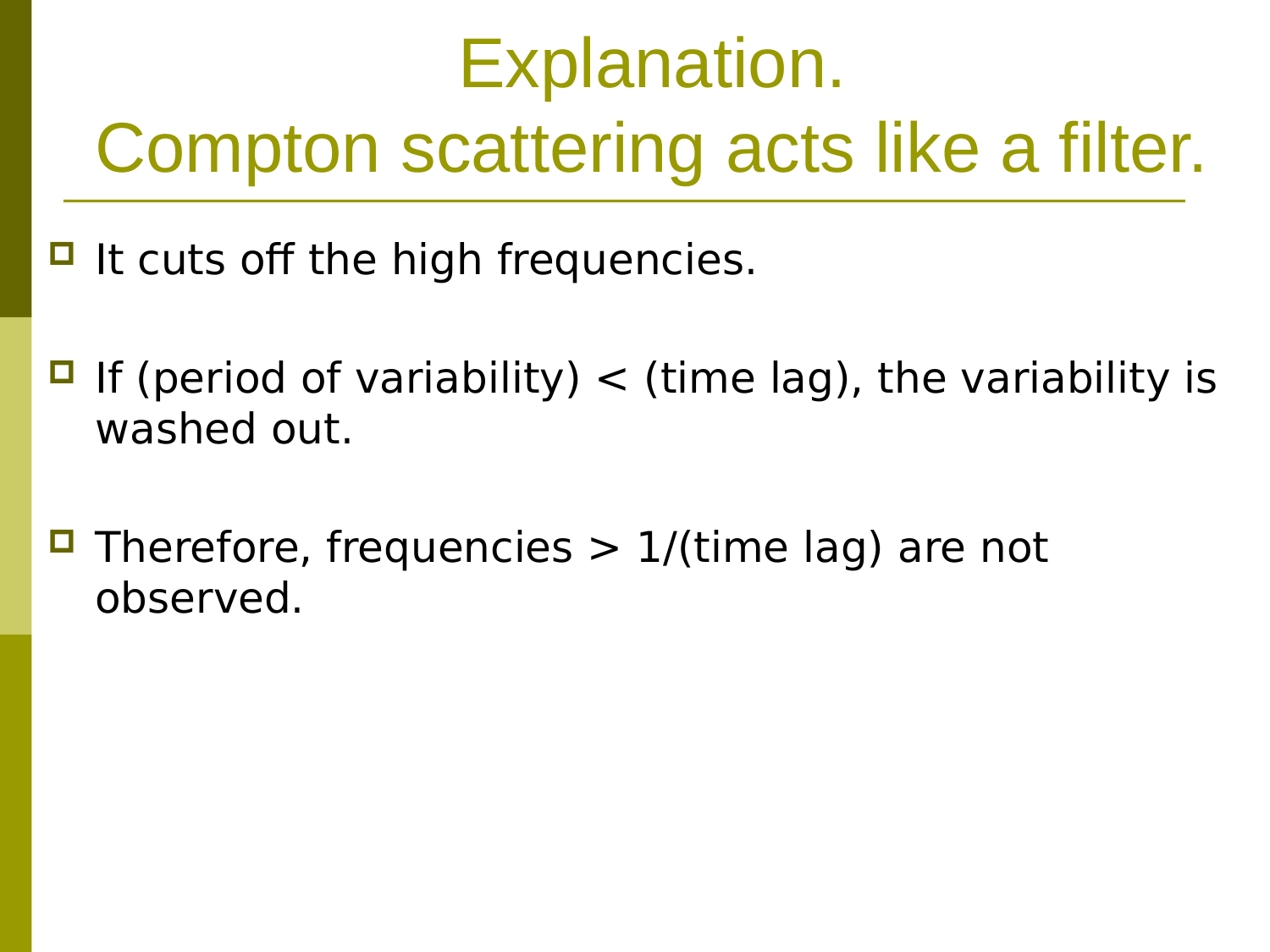

# Explanation. Compton scattering acts like a filter.
It cuts off the high frequencies.

If (period of variability) < (time lag), the variability is washed out.

Therefore, frequencies > 1/(time lag) are not observed.